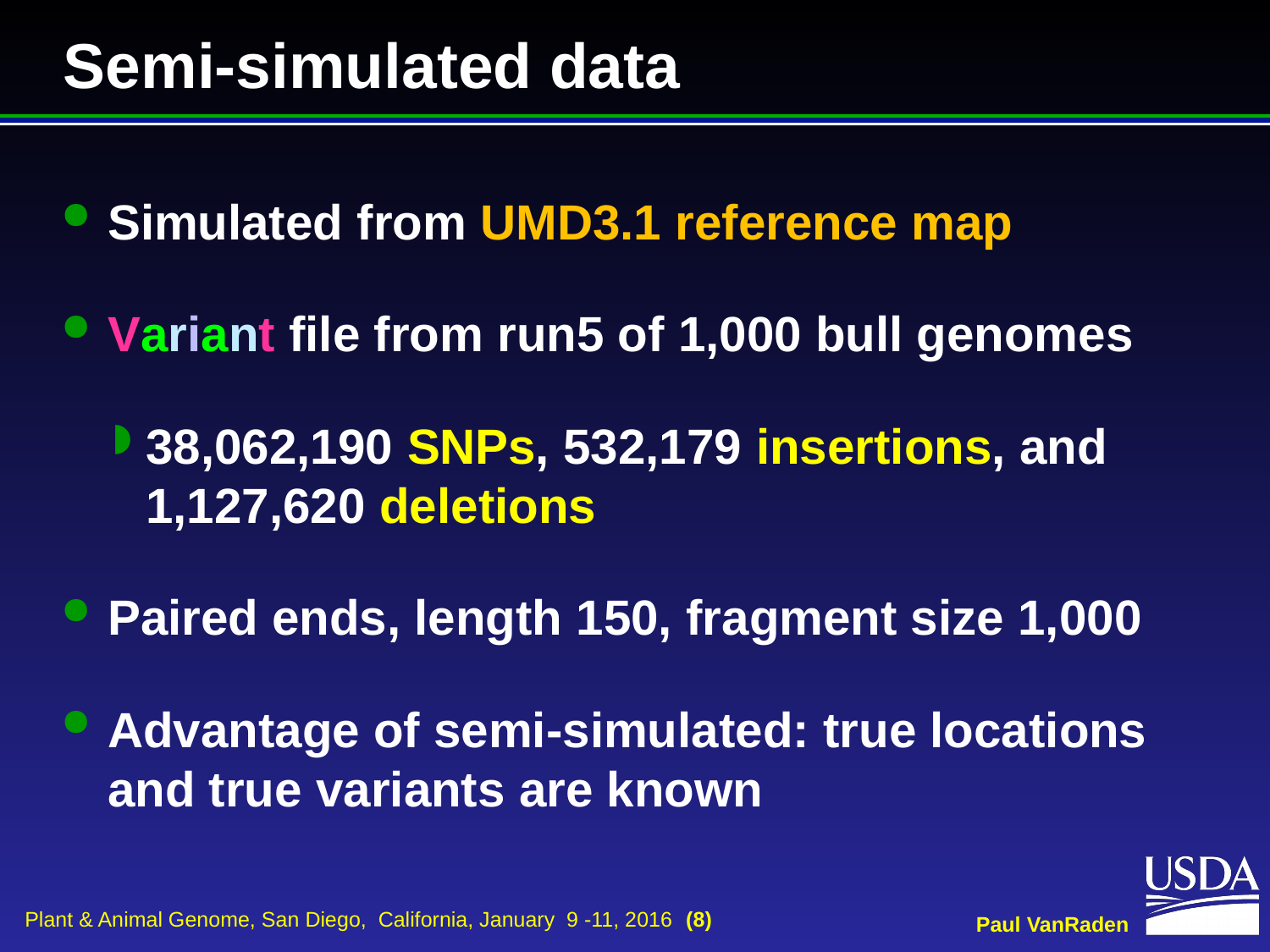

# Semi-simulated data
Simulated from UMD3.1 reference map
Variant file from run5 of 1,000 bull genomes
38,062,190 SNPs, 532,179 insertions, and 1,127,620 deletions
Paired ends, length 150, fragment size 1,000
Advantage of semi-simulated: true locations and true variants are known